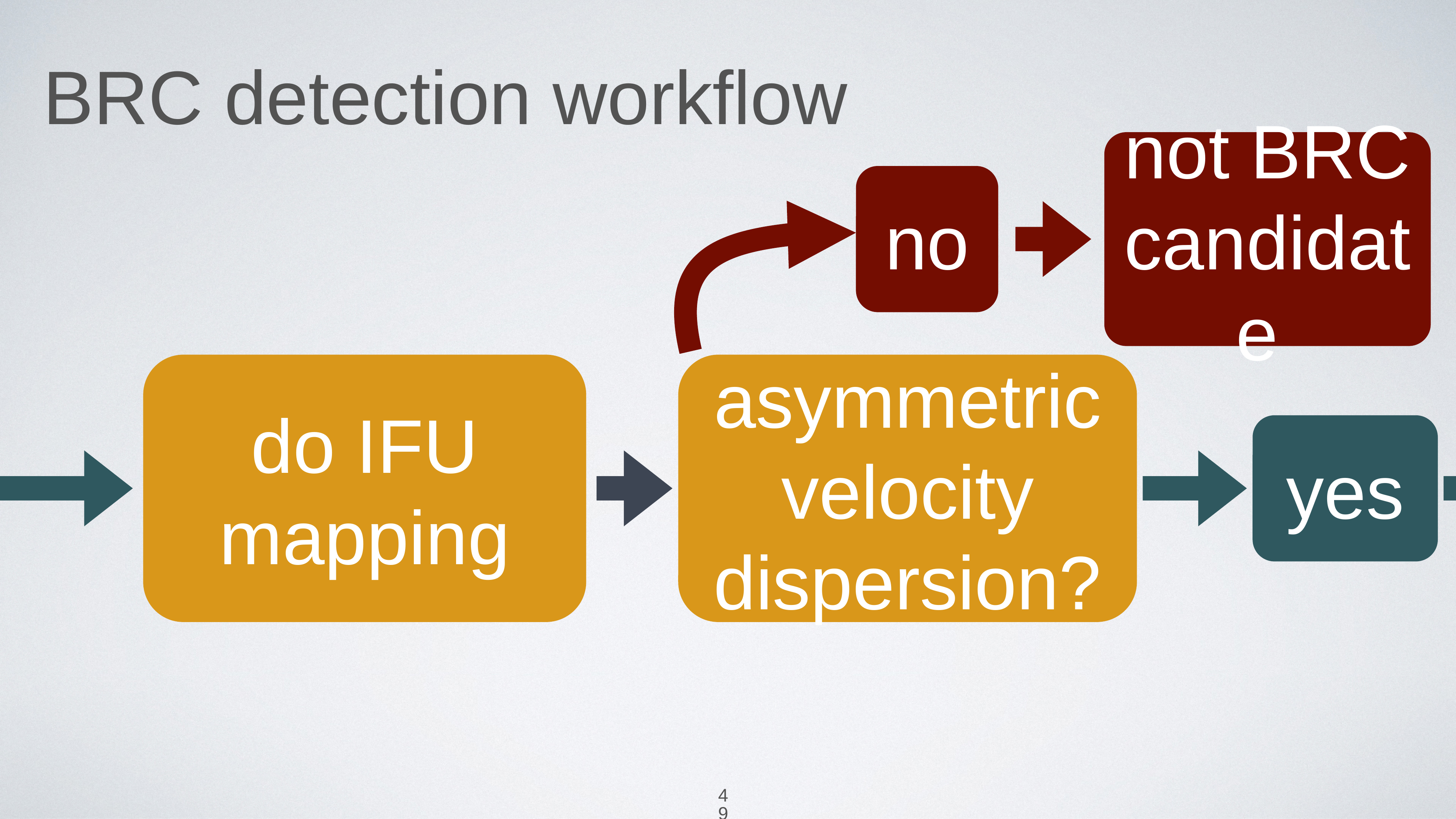

BRC detection workflow
not BRC candidate
no

do IFU mapping
asymmetric velocity dispersion?
yes

49